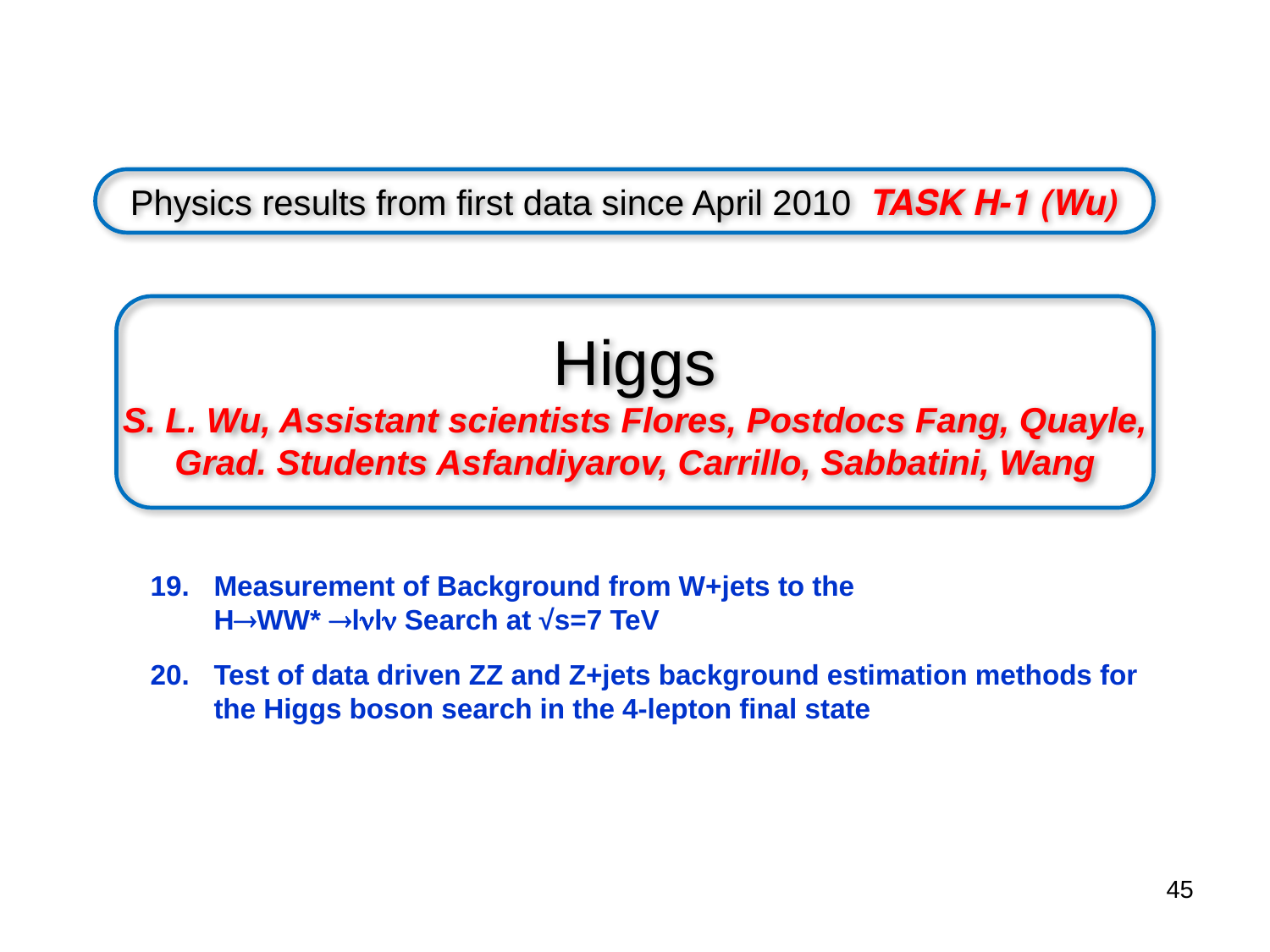

Physics results from first data since April 2010  TASK H-1 (Wu)
Higgs
S. L. Wu, Assistant scientists Flores, Postdocs Fang, Quayle,
Grad. Students Asfandiyarov, Carrillo, Sabbatini, Wang
Measurement of Background from W+jets to the
H→WW* →lνlν Search at √s=7 TeV
Test of data driven ZZ and Z+jets background estimation methods for the Higgs boson search in the 4-lepton final state
45